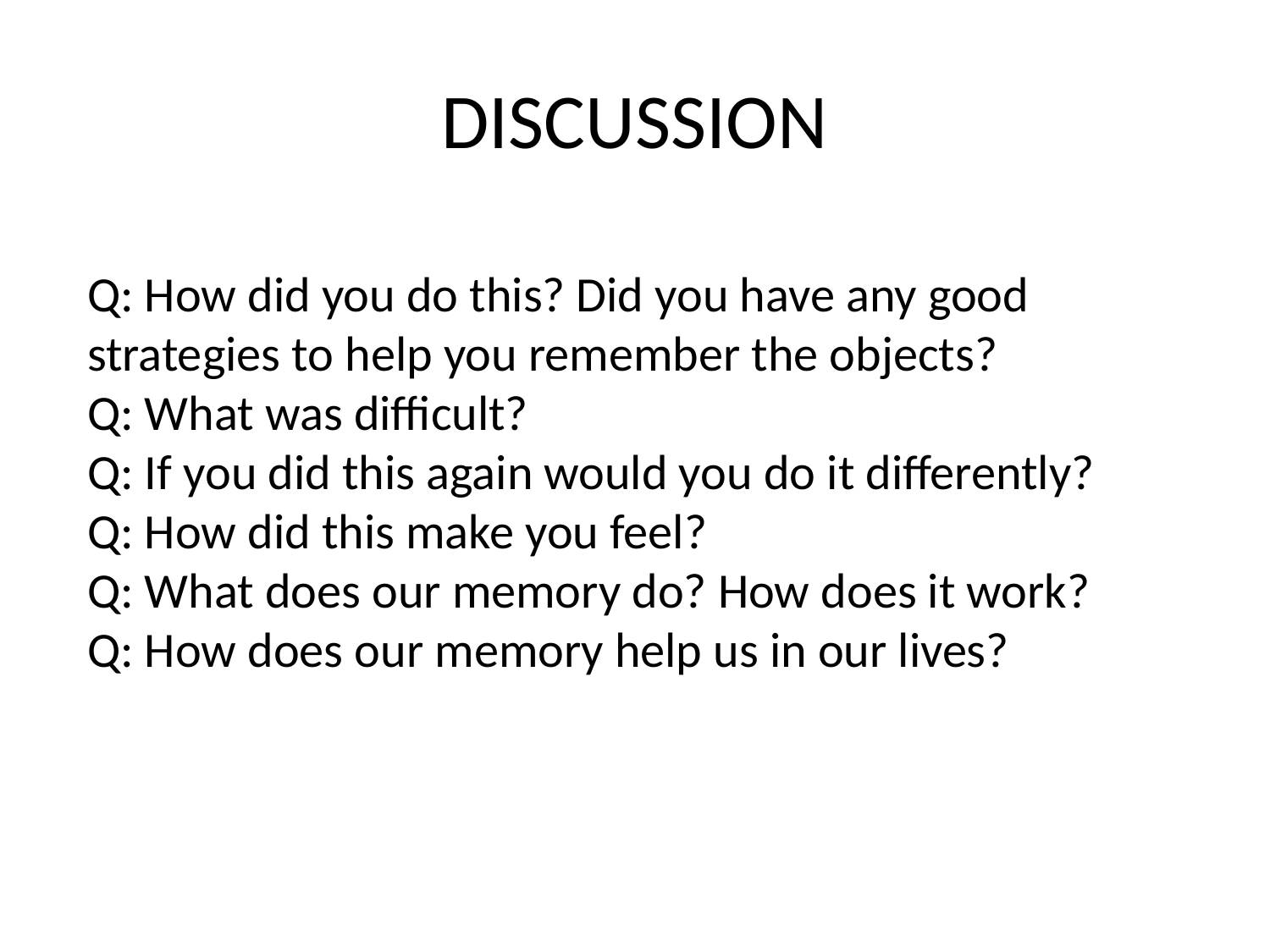

# DISCUSSION
Q: How did you do this? Did you have any good
strategies to help you remember the objects?
Q: What was difficult?
Q: If you did this again would you do it differently?
Q: How did this make you feel?
Q: What does our memory do? How does it work?
Q: How does our memory help us in our lives?